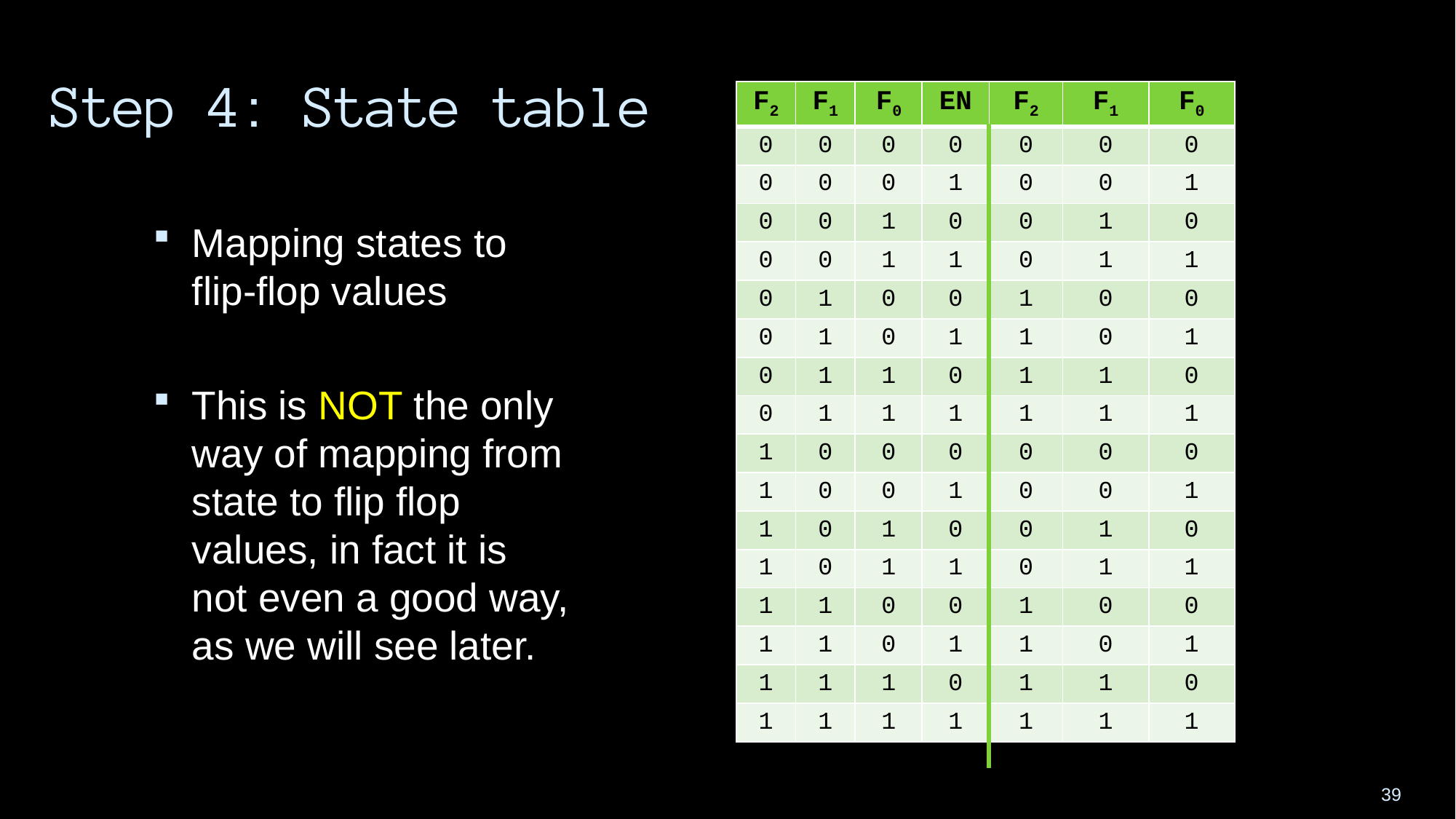

# Step 4: State table
| F2 | F1 | F0 | EN | F2 | F1 | F0 |
| --- | --- | --- | --- | --- | --- | --- |
| 0 | 0 | 0 | 0 | 0 | 0 | 0 |
| 0 | 0 | 0 | 1 | 0 | 0 | 1 |
| 0 | 0 | 1 | 0 | 0 | 1 | 0 |
| 0 | 0 | 1 | 1 | 0 | 1 | 1 |
| 0 | 1 | 0 | 0 | 1 | 0 | 0 |
| 0 | 1 | 0 | 1 | 1 | 0 | 1 |
| 0 | 1 | 1 | 0 | 1 | 1 | 0 |
| 0 | 1 | 1 | 1 | 1 | 1 | 1 |
| 1 | 0 | 0 | 0 | 0 | 0 | 0 |
| 1 | 0 | 0 | 1 | 0 | 0 | 1 |
| 1 | 0 | 1 | 0 | 0 | 1 | 0 |
| 1 | 0 | 1 | 1 | 0 | 1 | 1 |
| 1 | 1 | 0 | 0 | 1 | 0 | 0 |
| 1 | 1 | 0 | 1 | 1 | 0 | 1 |
| 1 | 1 | 1 | 0 | 1 | 1 | 0 |
| 1 | 1 | 1 | 1 | 1 | 1 | 1 |
Mapping states to flip-flop values

This is NOT the only way of mapping from state to flip flop values, in fact it is not even a good way, as we will see later.
39